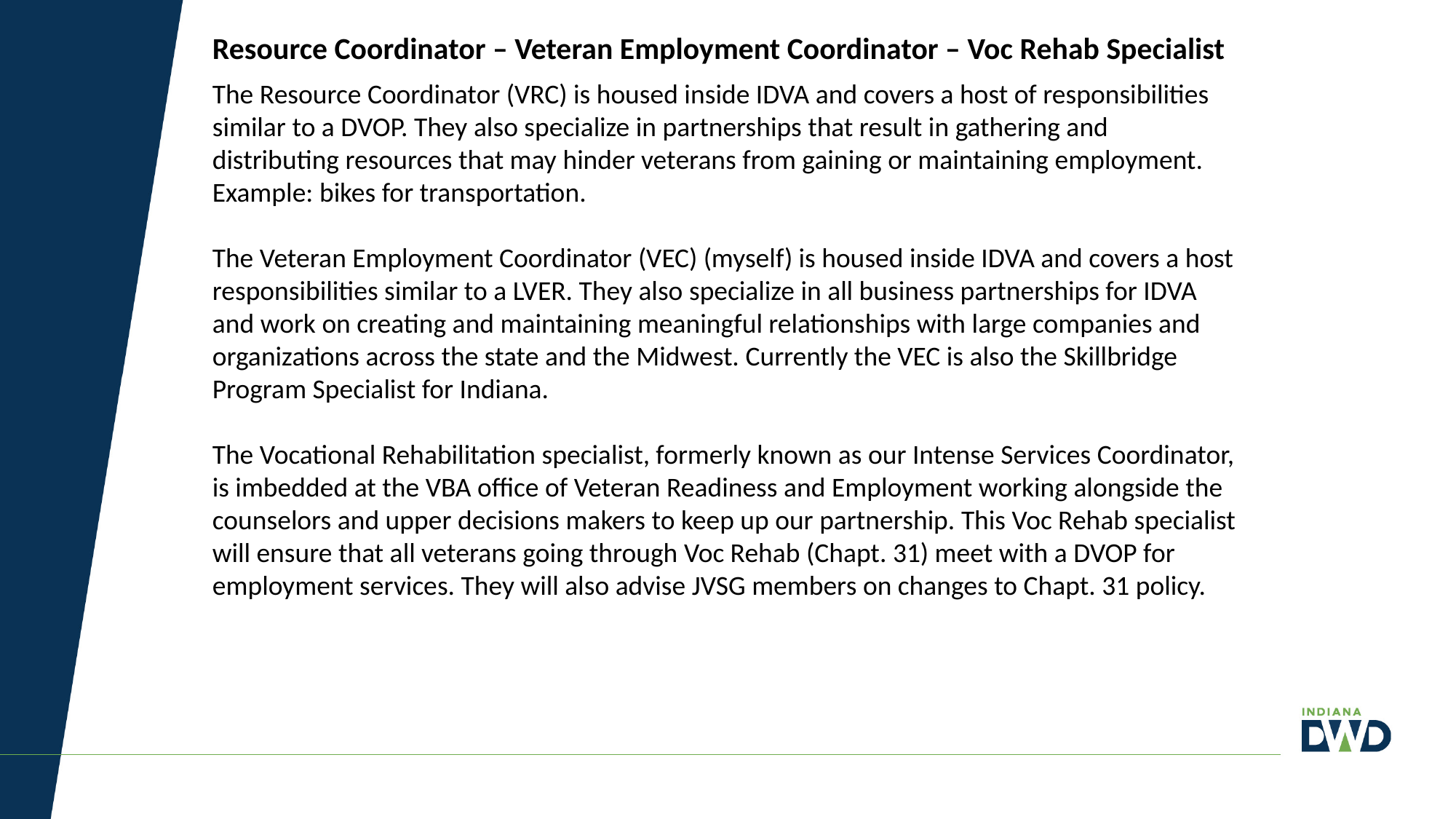

Resource Coordinator – Veteran Employment Coordinator – Voc Rehab Specialist
The Resource Coordinator (VRC) is housed inside IDVA and covers a host of responsibilities similar to a DVOP. They also specialize in partnerships that result in gathering and distributing resources that may hinder veterans from gaining or maintaining employment. Example: bikes for transportation.

The Veteran Employment Coordinator (VEC) (myself) is housed inside IDVA and covers a host responsibilities similar to a LVER. They also specialize in all business partnerships for IDVA and work on creating and maintaining meaningful relationships with large companies and organizations across the state and the Midwest. Currently the VEC is also the Skillbridge Program Specialist for Indiana.

The Vocational Rehabilitation specialist, formerly known as our Intense Services Coordinator, is imbedded at the VBA office of Veteran Readiness and Employment working alongside the counselors and upper decisions makers to keep up our partnership. This Voc Rehab specialist will ensure that all veterans going through Voc Rehab (Chapt. 31) meet with a DVOP for employment services. They will also advise JVSG members on changes to Chapt. 31 policy.